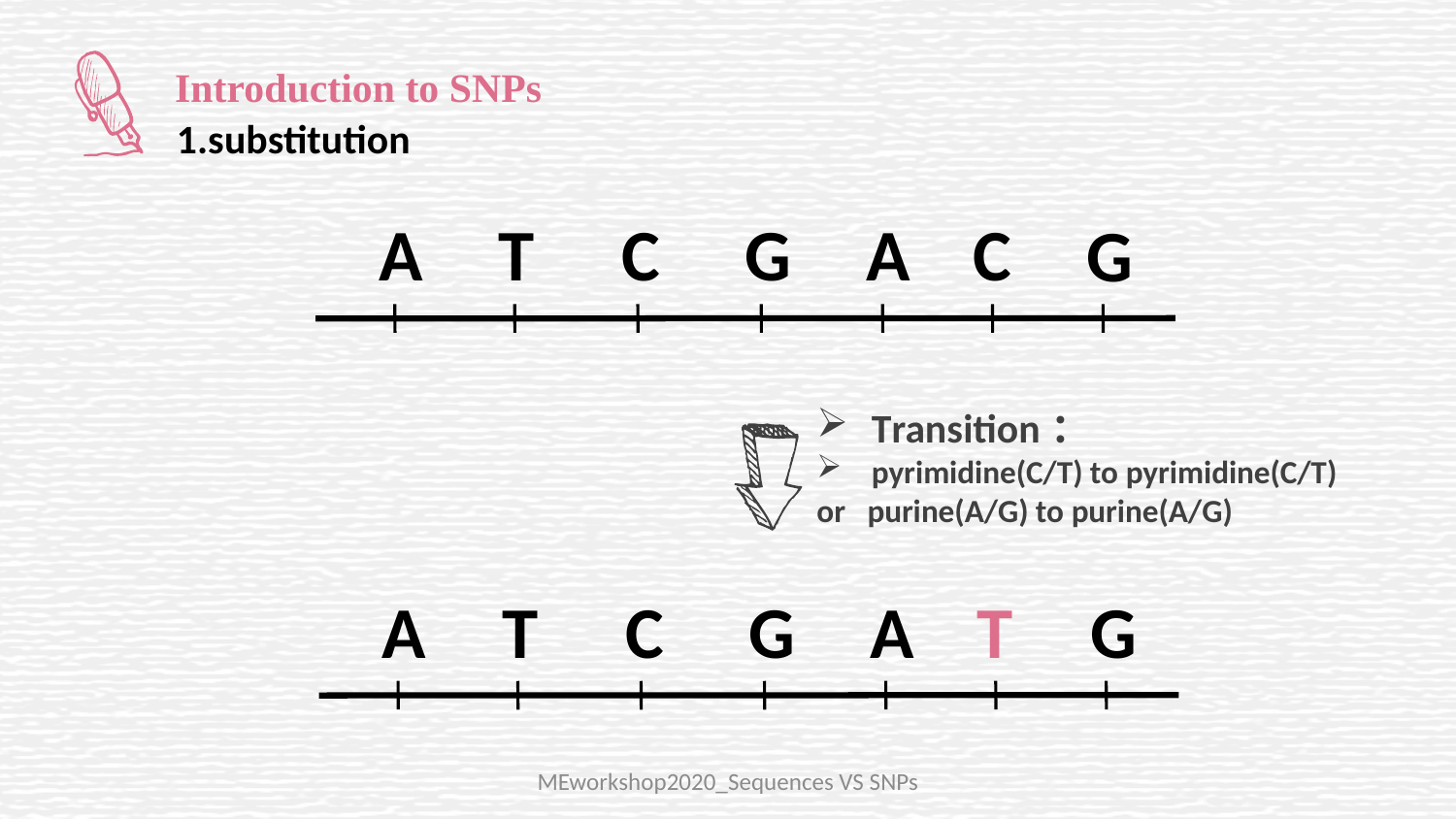

Introduction to SNPs

1.substitution
A
T
C
G
A
C
G
Transition：
pyrimidine(C/T) to pyrimidine(C/T)
or   purine(A/G) to purine(A/G)

A
T
C
G
A
T
G
MEworkshop2020_Sequences VS SNPs